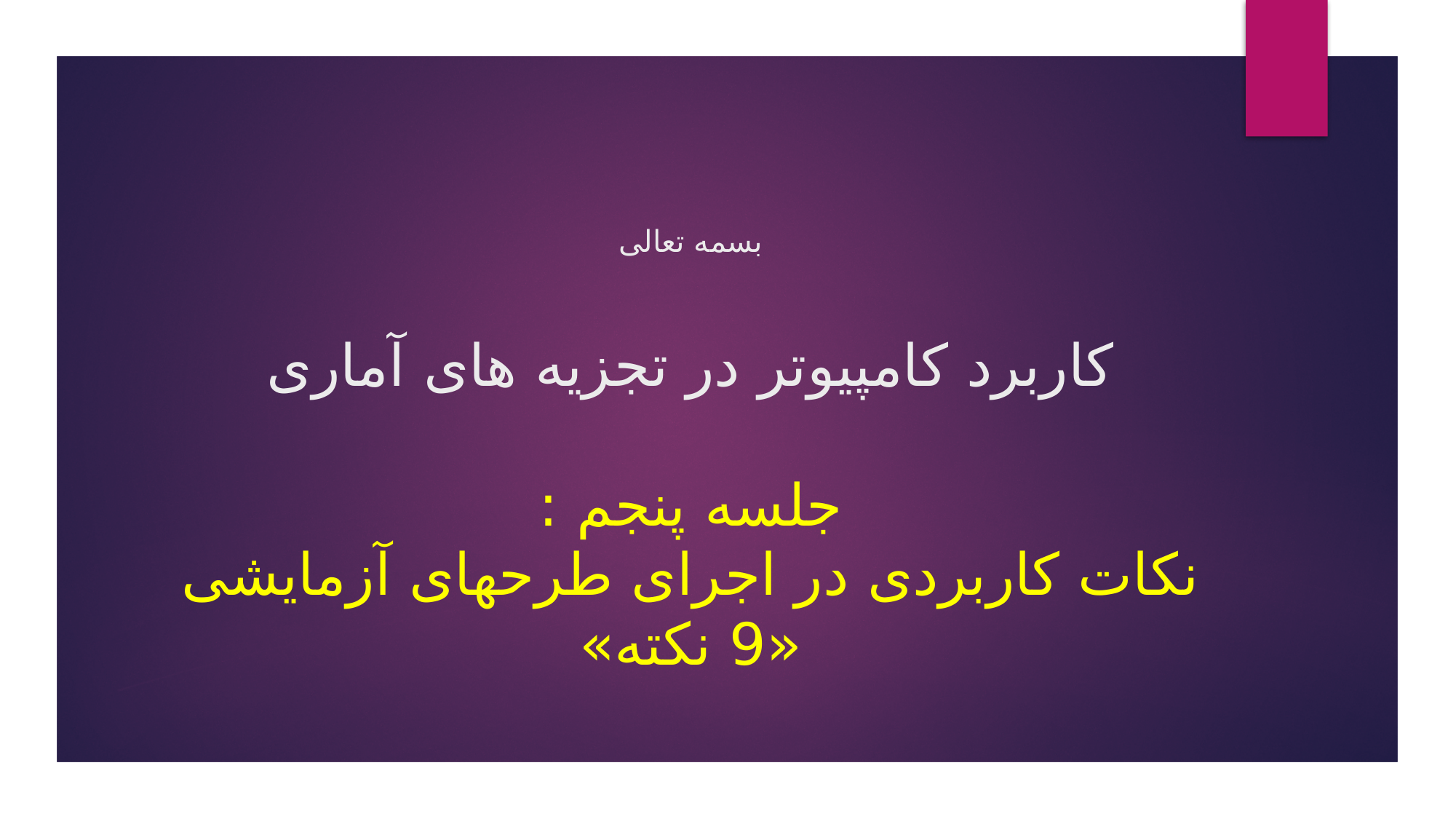

# بسمه تعالی کاربرد کامپیوتر در تجزیه های آماری جلسه پنجم : نکات کاربردی در اجرای طرحهای آزمایشی «9 نکته»